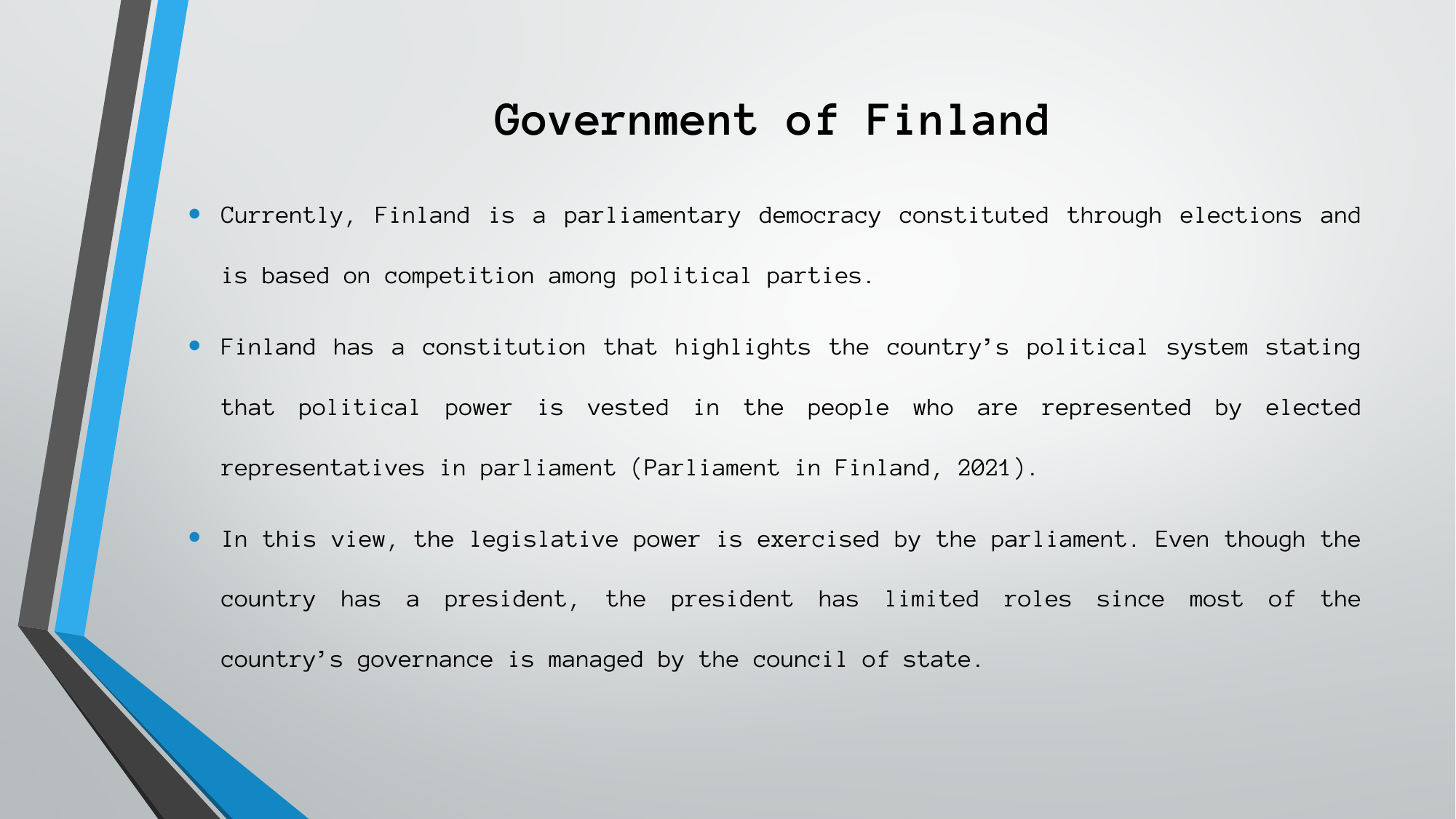

# Government of Finland
Currently, Finland is a parliamentary democracy constituted through elections and is based on competition among political parties.
Finland has a constitution that highlights the country’s political system stating that political power is vested in the people who are represented by elected representatives in parliament (Parliament in Finland, 2021).
In this view, the legislative power is exercised by the parliament. Even though the country has a president, the president has limited roles since most of the country’s governance is managed by the council of state.